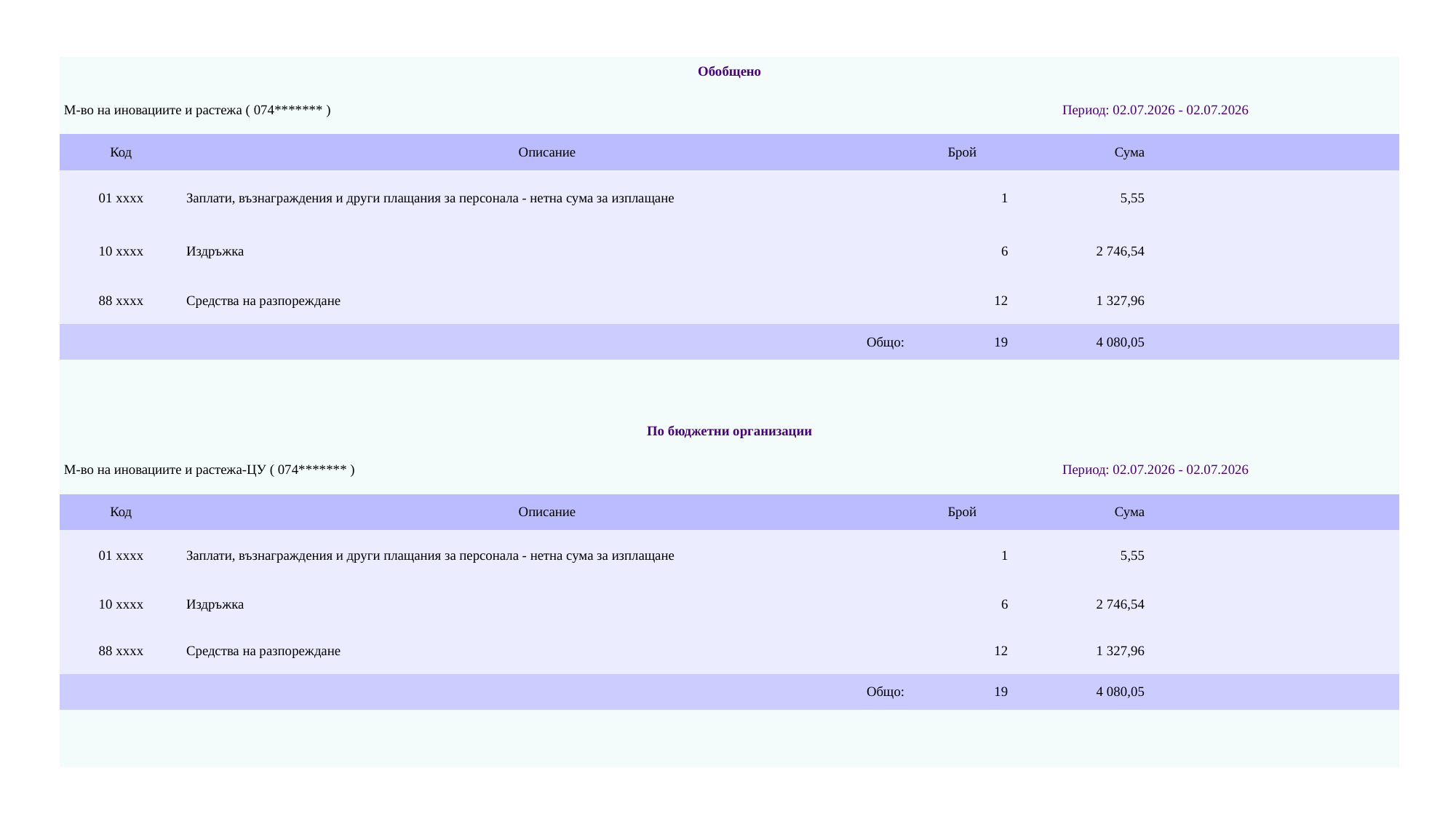

| Обобщено |  |  |  |  |
| --- | --- | --- | --- | --- |
| М-во на иновациите и растежа ( 074\*\*\*\*\*\*\* ) |  | Период: 02.07.2026 - 02.07.2026 |  |  |
| Код | Описание | Брой | Сума |  |
| 01 xxxx | Заплати, възнаграждения и други плащания за персонала - нетна сума за изплащане | 1 | 5,55 |  |
| 10 xxxx | Издръжка | 6 | 2 746,54 |  |
| 88 xxxx | Средства на разпореждане | 12 | 1 327,96 |  |
| Общо: |  | 19 | 4 080,05 |  |
|  |  |  |  |  |
|  |  |  |  |  |
| По бюджетни организации |  |  |  |  |
| М-во на иновациите и растежа-ЦУ ( 074\*\*\*\*\*\*\* ) |  | Период: 02.07.2026 - 02.07.2026 |  |  |
| Код | Описание | Брой | Сума |  |
| 01 xxxx | Заплати, възнаграждения и други плащания за персонала - нетна сума за изплащане | 1 | 5,55 |  |
| 10 xxxx | Издръжка | 6 | 2 746,54 |  |
| 88 xxxx | Средства на разпореждане | 12 | 1 327,96 |  |
| Общо: |  | 19 | 4 080,05 |  |
|  |  |  |  |  |
|  |  |  |  |  |
#